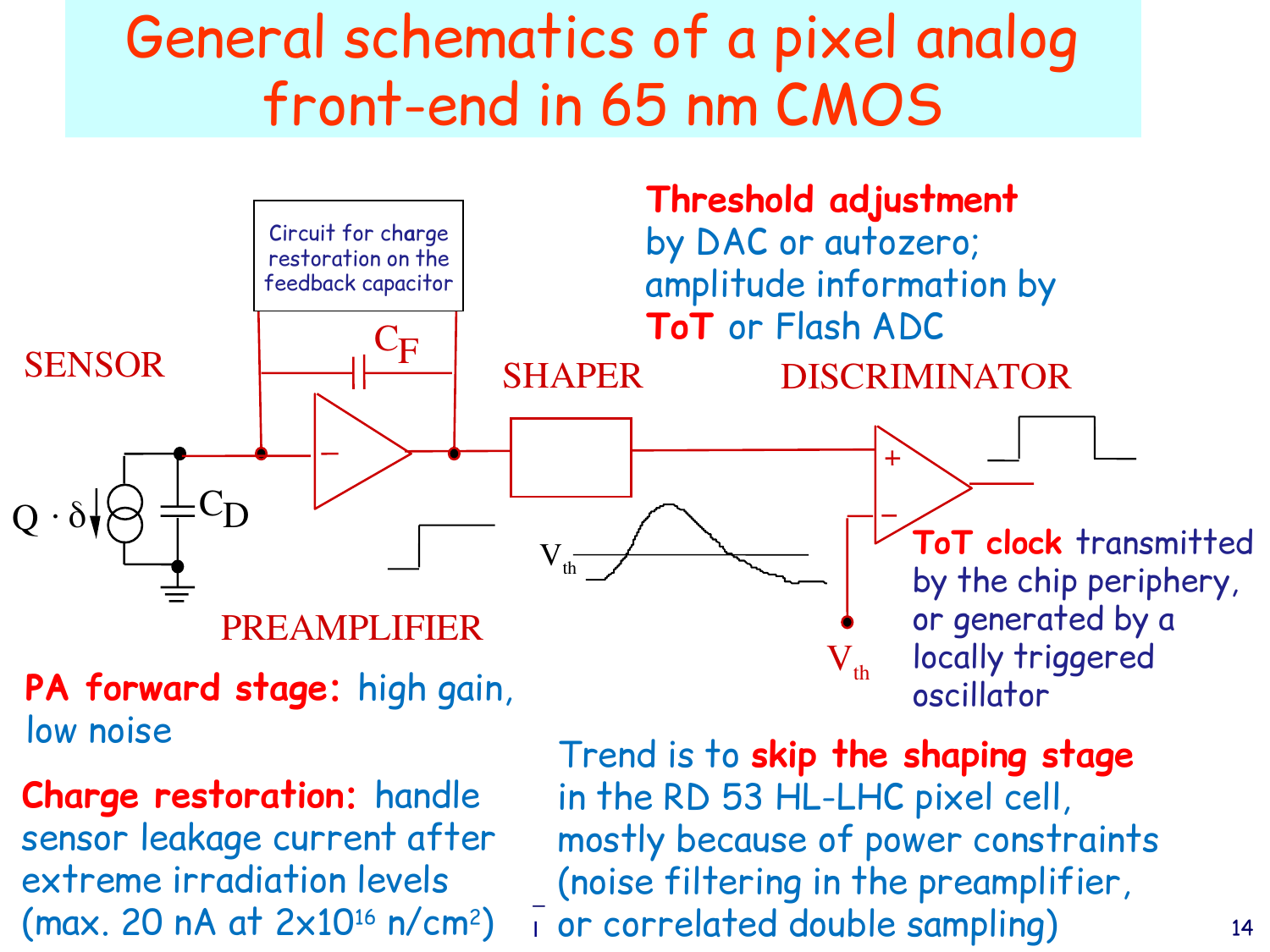

# General schematics of a pixel analog front-end in 65 nm CMOS
Threshold adjustment by DAC or autozero; amplitude information by ToT or Flash ADC

Circuit for charge restoration on the feedback capacitor

C
F
SENSOR
SHAPER

DISCRIMINATOR

C
.

δ
D
Q

ToT clock transmitted by the chip periphery, or generated by a locally triggered oscillator

Vth

PREAMPLIFIER

Vth
PA forward stage: high gain, low noise
Trend is to skip the shaping stage in the RD 53 HL-LHC pixel cell, mostly because of power constraints (noise filtering in the preamplifier, or correlated double sampling)
Charge restoration: handle sensor leakage current after extreme irradiation levels (max. 20 nA at 2x1016 n/cm2)
14